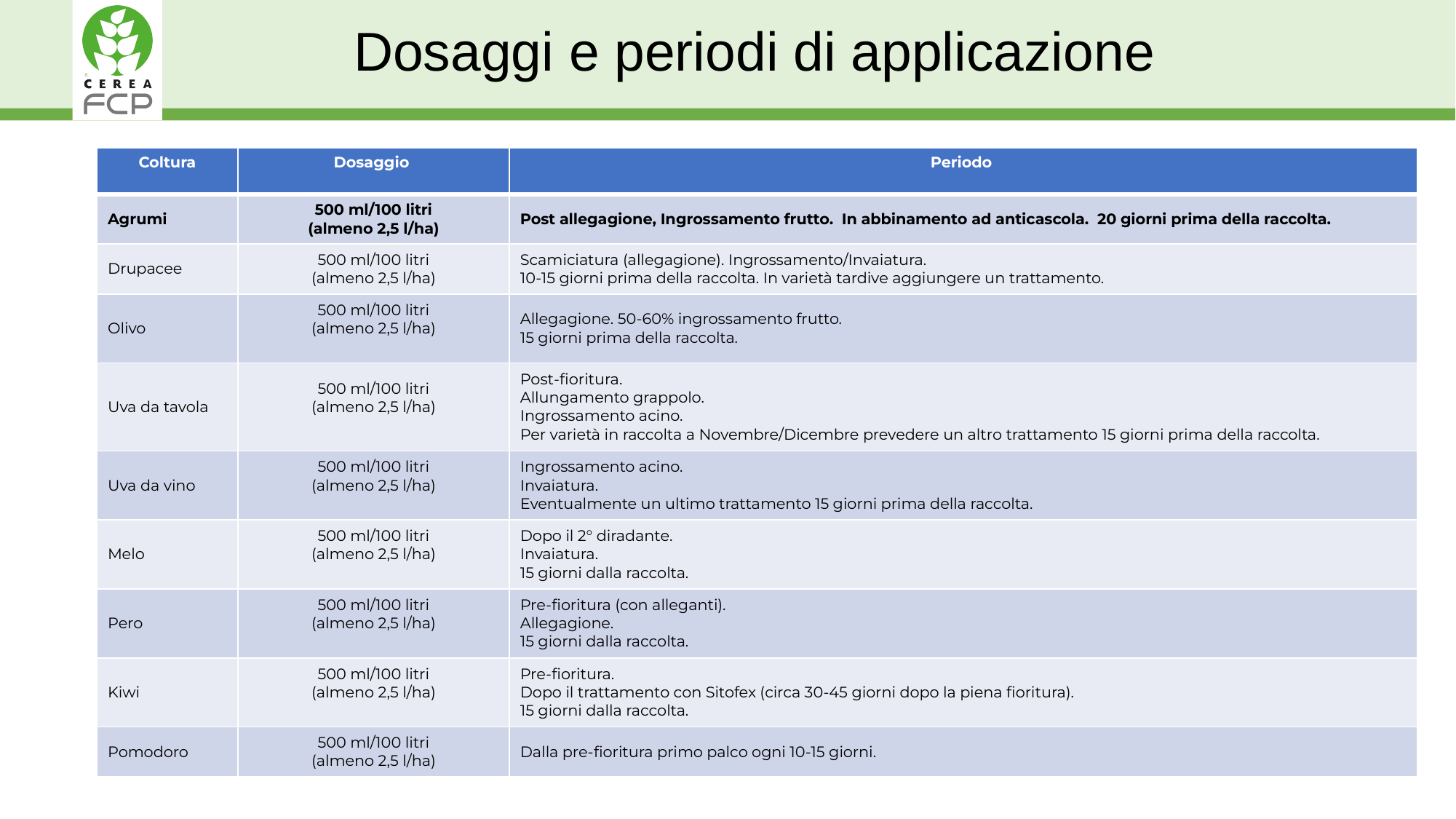

# Dosaggi e periodi di applicazione
| Coltura | Dosaggio | Periodo |
| --- | --- | --- |
| Agrumi | 500 ml/100 litri (almeno 2,5 l/ha) | Post allegagione, Ingrossamento frutto. In abbinamento ad anticascola. 20 giorni prima della raccolta. |
| Drupacee | 500 ml/100 litri (almeno 2,5 l/ha) | Scamiciatura (allegagione). Ingrossamento/Invaiatura. 10-15 giorni prima della raccolta. In varietà tardive aggiungere un trattamento. |
| Olivo | 500 ml/100 litri (almeno 2,5 l/ha) | Allegagione. 50-60% ingrossamento frutto. 15 giorni prima della raccolta. |
| Uva da tavola | 500 ml/100 litri (almeno 2,5 l/ha) | Post-fioritura. Allungamento grappolo. Ingrossamento acino. Per varietà in raccolta a Novembre/Dicembre prevedere un altro trattamento 15 giorni prima della raccolta. |
| Uva da vino | 500 ml/100 litri (almeno 2,5 l/ha) | Ingrossamento acino. Invaiatura. Eventualmente un ultimo trattamento 15 giorni prima della raccolta. |
| Melo | 500 ml/100 litri (almeno 2,5 l/ha) | Dopo il 2° diradante. Invaiatura. 15 giorni dalla raccolta. |
| Pero | 500 ml/100 litri (almeno 2,5 l/ha) | Pre-fioritura (con alleganti). Allegagione. 15 giorni dalla raccolta. |
| Kiwi | 500 ml/100 litri (almeno 2,5 l/ha) | Pre-fioritura. Dopo il trattamento con Sitofex (circa 30-45 giorni dopo la piena fioritura). 15 giorni dalla raccolta. |
| Pomodoro | 500 ml/100 litri (almeno 2,5 l/ha) | Dalla pre-fioritura primo palco ogni 10-15 giorni. |